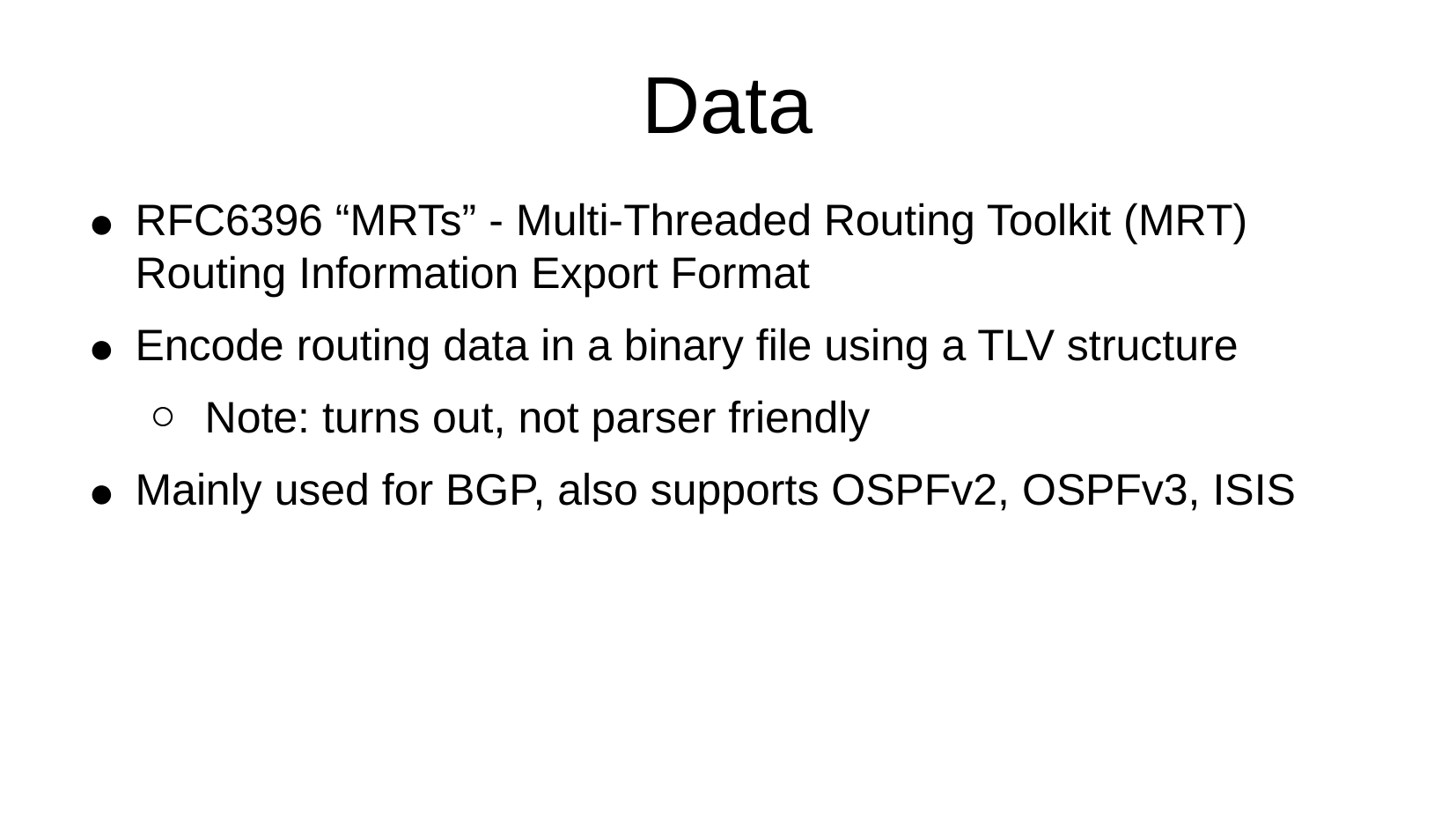

Data
RFC6396 “MRTs” - Multi-Threaded Routing Toolkit (MRT) Routing Information Export Format
Encode routing data in a binary file using a TLV structure
Note: turns out, not parser friendly
Mainly used for BGP, also supports OSPFv2, OSPFv3, ISIS